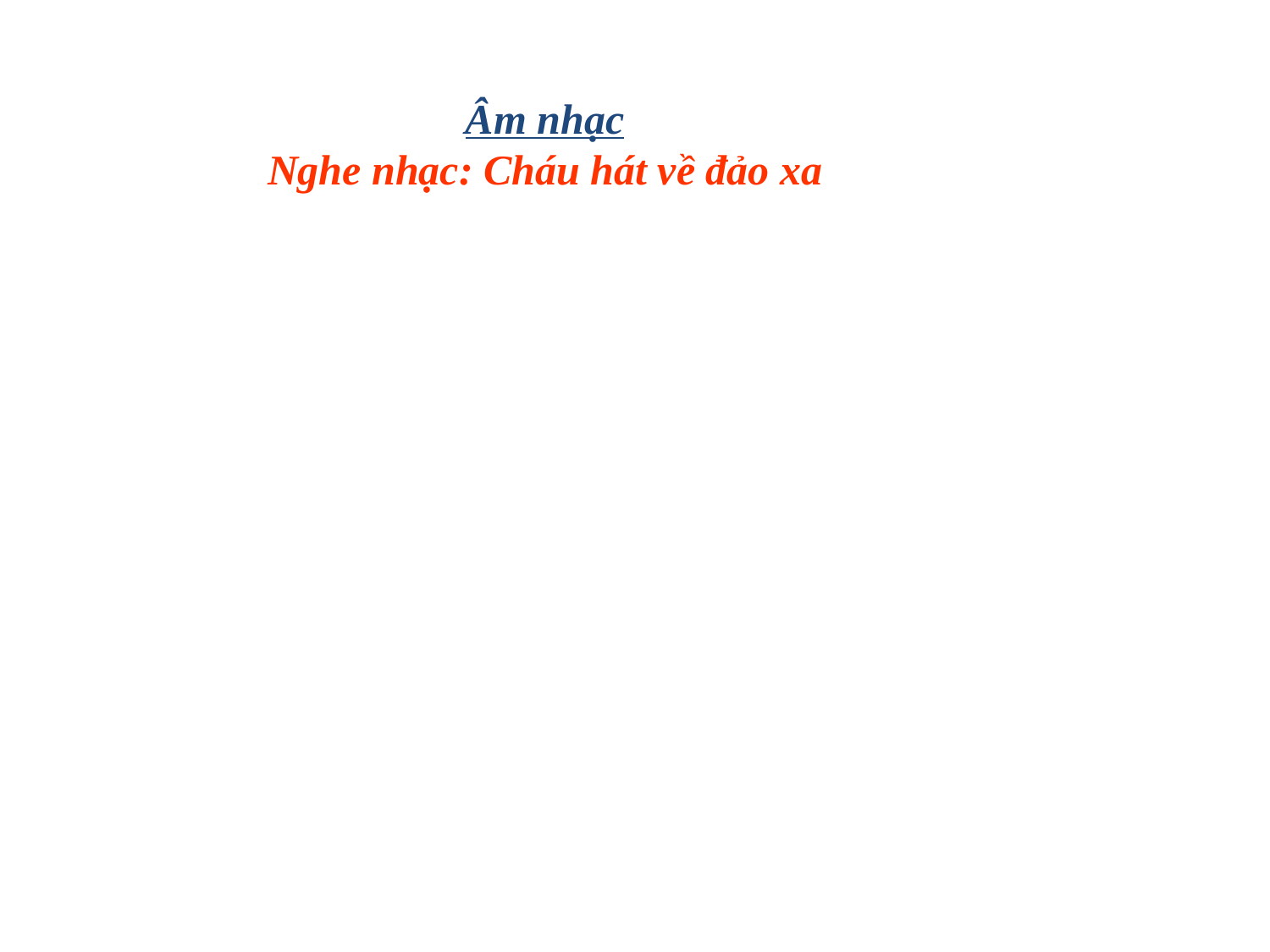

Âm nhạc
Nghe nhạc: Cháu hát về đảo xa